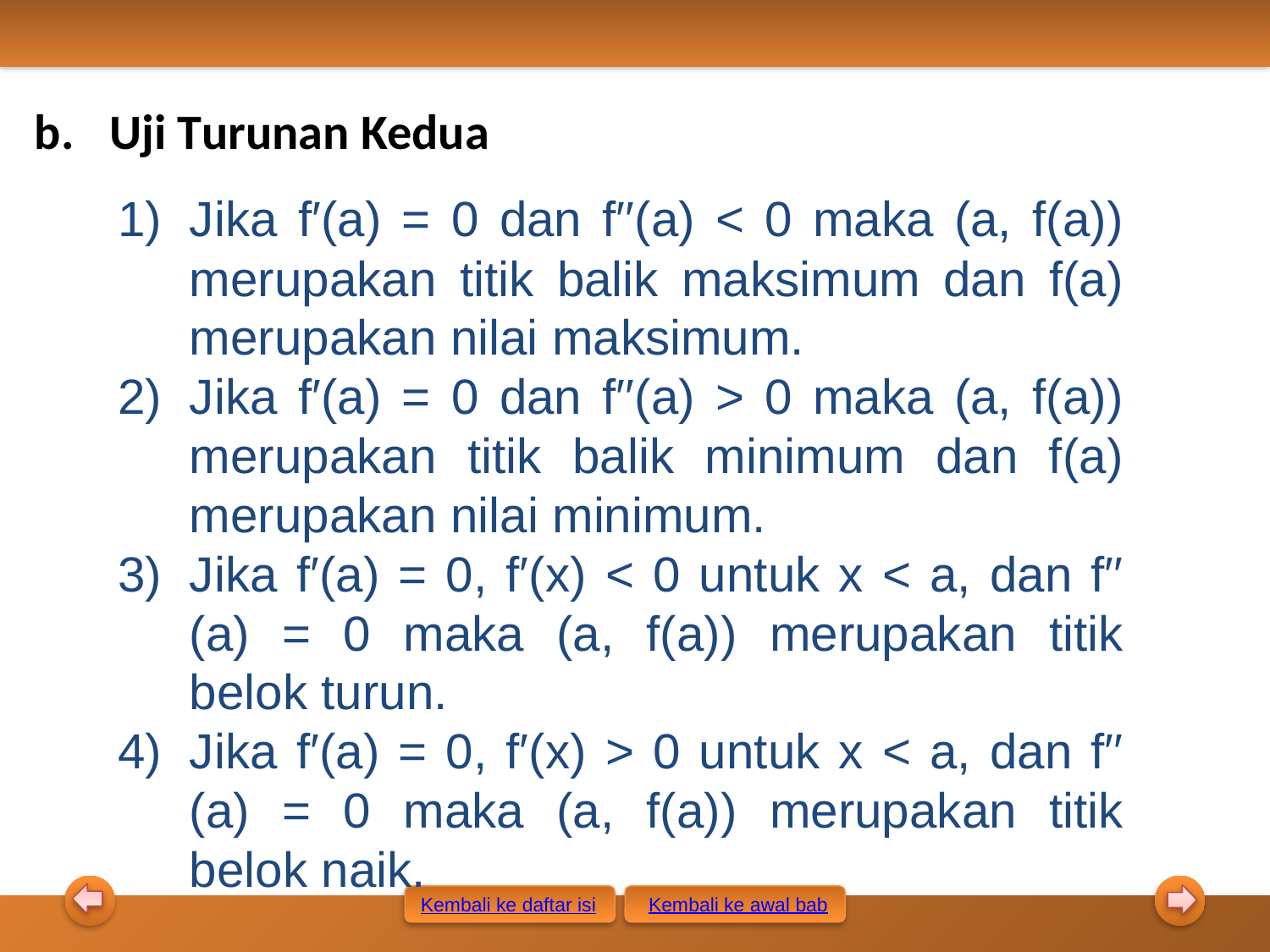

Uji Turunan Kedua
Jika f′(a) = 0 dan f′′(a) < 0 maka (a, f(a)) merupakan titik balik maksimum dan f(a) merupakan nilai maksimum.
Jika f′(a) = 0 dan f′′(a) > 0 maka (a, f(a)) merupakan titik balik minimum dan f(a) merupakan nilai minimum.
Jika f′(a) = 0, f′(x) < 0 untuk x < a, dan f′′(a) = 0 maka (a, f(a)) merupakan titik belok turun.
Jika f′(a) = 0, f′(x) > 0 untuk x < a, dan f′′(a) = 0 maka (a, f(a)) merupakan titik belok naik.

Kembali ke awal bab
Kembali ke daftar isi